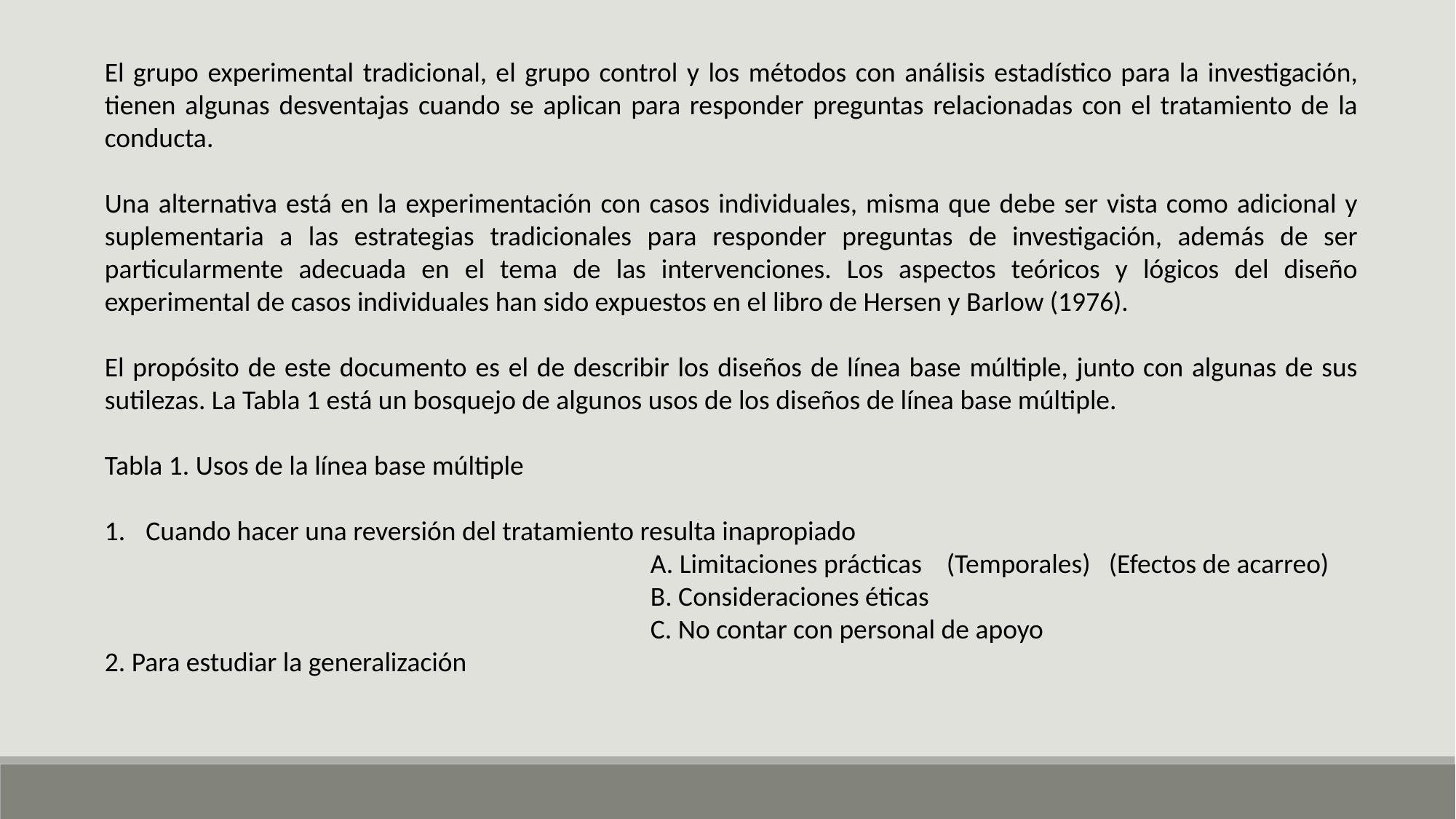

El grupo experimental tradicional, el grupo control y los métodos con análisis estadístico para la investigación, tienen algunas desventajas cuando se aplican para responder preguntas relacionadas con el tratamiento de la conducta.

Una alternativa está en la experimentación con casos individuales, misma que debe ser vista como adicional y suplementaria a las estrategias tradicionales para responder preguntas de investigación, además de ser particularmente adecuada en el tema de las intervenciones. Los aspectos teóricos y lógicos del diseño experimental de casos individuales han sido expuestos en el libro de Hersen y Barlow (1976).

El propósito de este documento es el de describir los diseños de línea base múltiple, junto con algunas de sus sutilezas. La Tabla 1 está un bosquejo de algunos usos de los diseños de línea base múltiple.

Tabla 1. Usos de la línea base múltiple

Cuando hacer una reversión del tratamiento resulta inapropiado
					A. Limitaciones prácticas    (Temporales)   (Efectos de acarreo)
					B. Consideraciones éticas
					C. No contar con personal de apoyo
2. Para estudiar la generalización